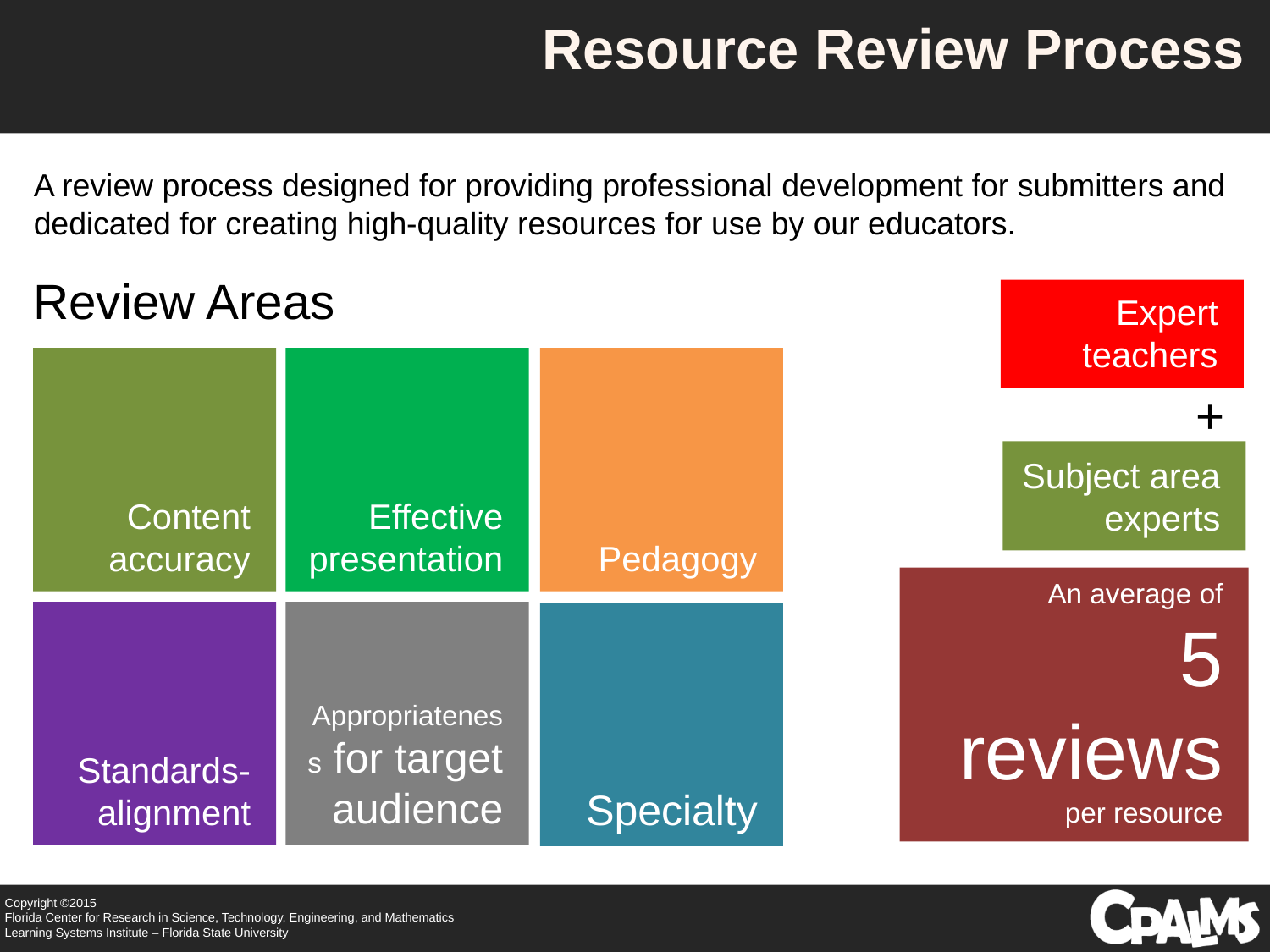

# Resource Review Process
A review process designed for providing professional development for submitters and dedicated for creating high-quality resources for use by our educators.
Review Areas
Expert teachers
Content accuracy
Effective presentation
Pedagogy
+
Subject area experts
An average of
5 reviews
per resource
Standards- alignment
Appropriateness for target audience
Specialty